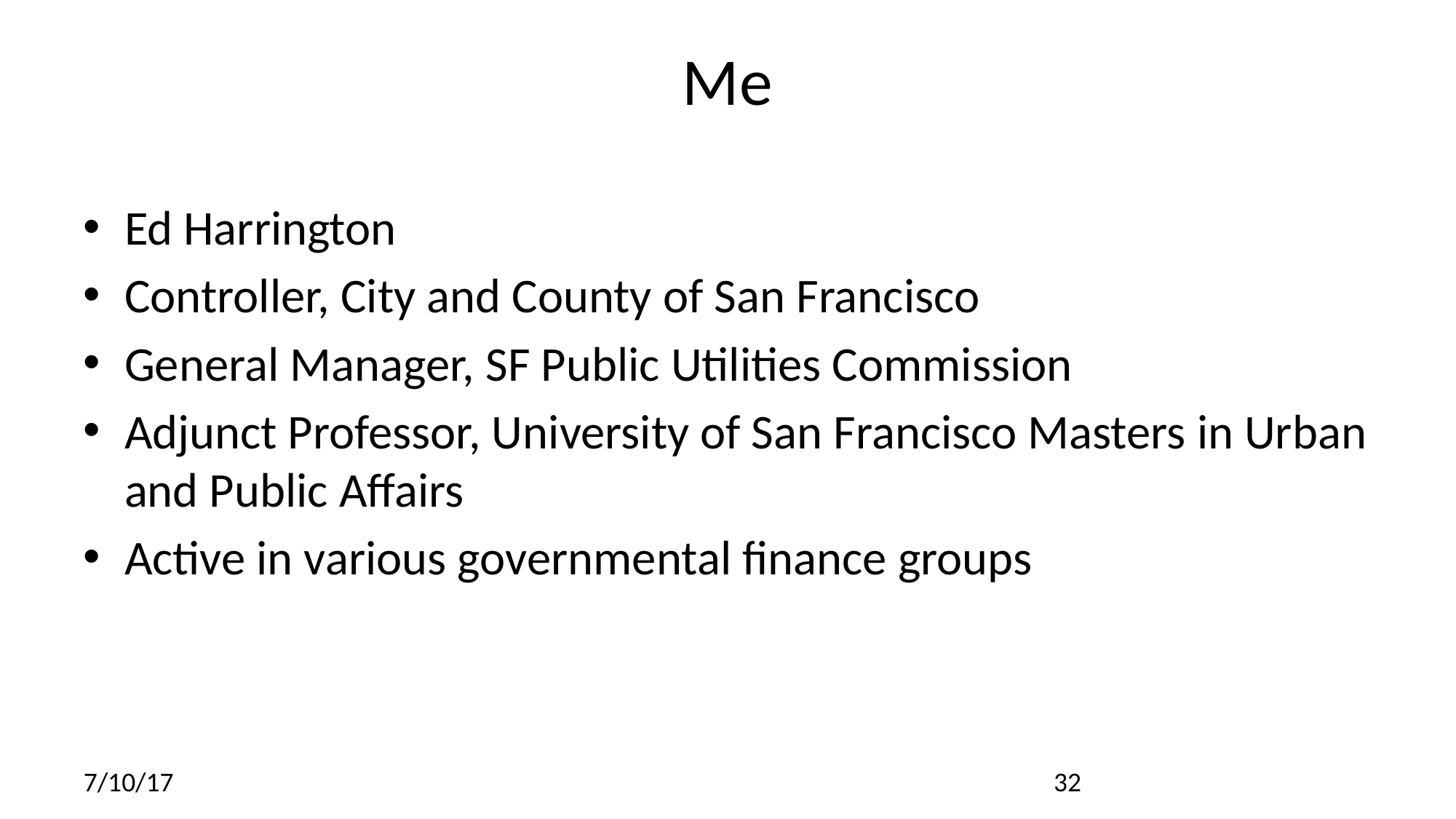

# Me
Ed Harrington
Controller, City and County of San Francisco
General Manager, SF Public Utilities Commission
Adjunct Professor, University of San Francisco Masters in Urban and Public Affairs
Active in various governmental finance groups
7/10/17
32